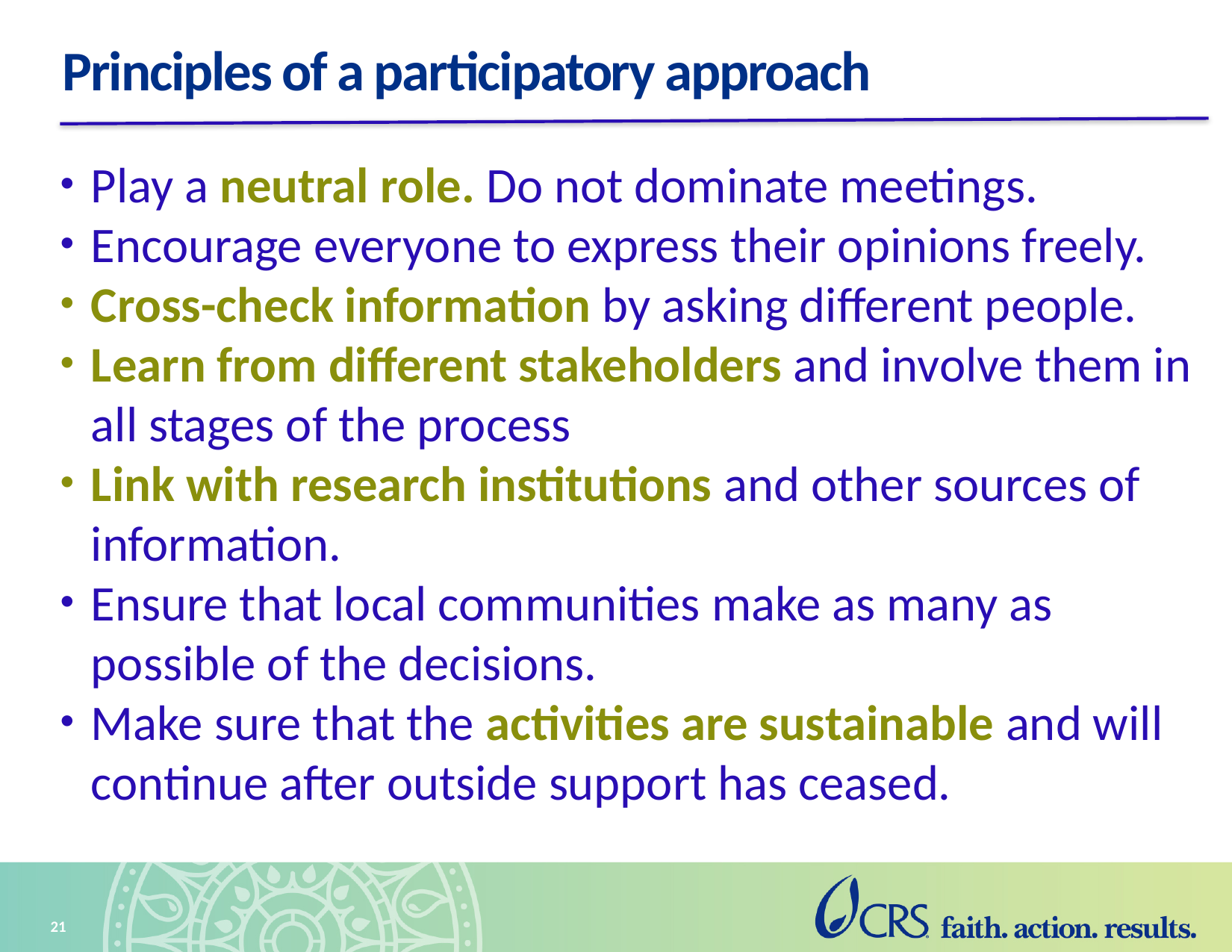

# Principles of a participatory approach
Play a neutral role. Do not dominate meetings.
Encourage everyone to express their opinions freely.
Cross-check information by asking different people.
Learn from different stakeholders and involve them in all stages of the process
Link with research institutions and other sources of information.
Ensure that local communities make as many as possible of the decisions.
Make sure that the activities are sustainable and will continue after outside support has ceased.
21